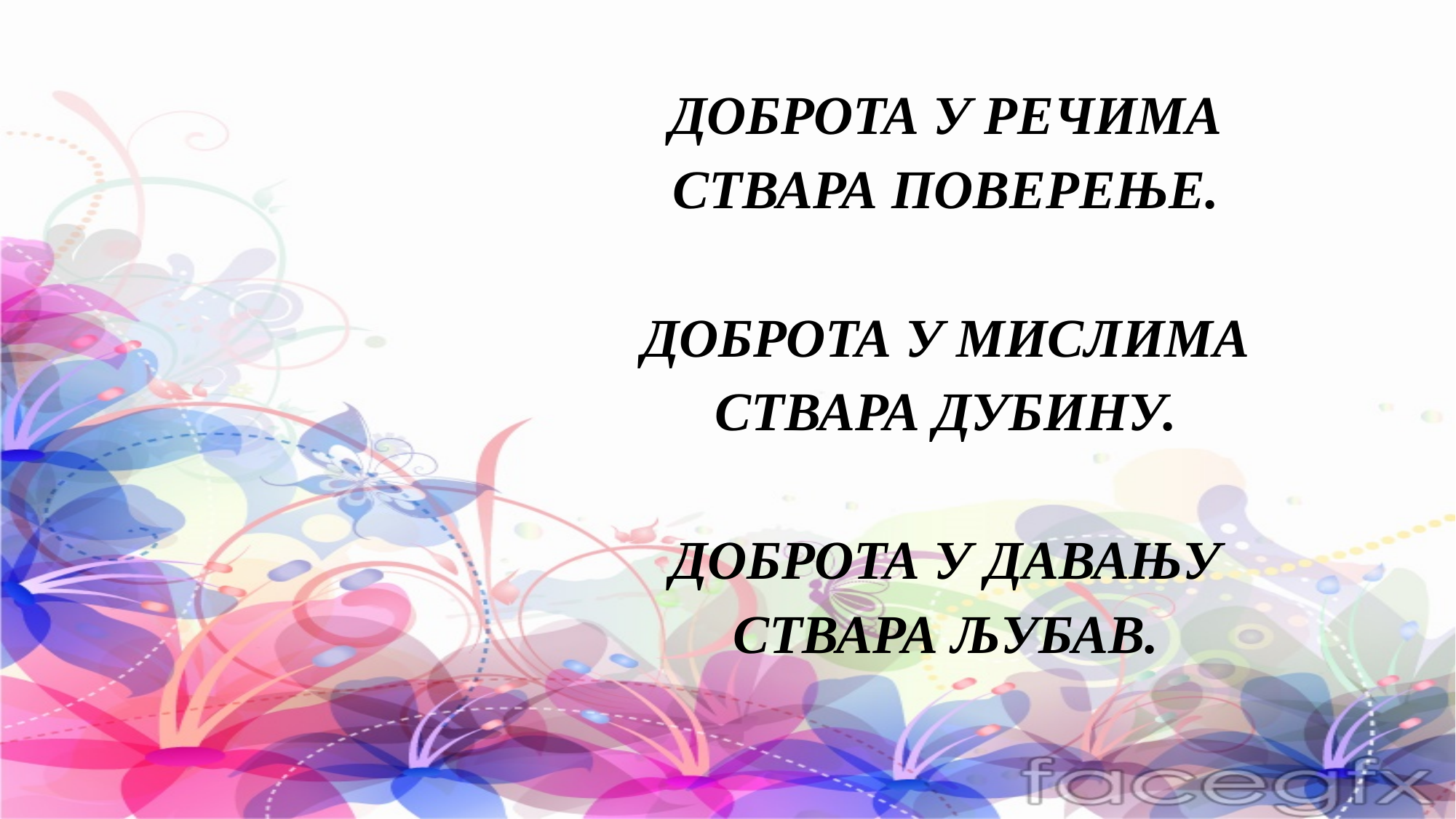

ДОБРОТА У РЕЧИМА
СТВАРА ПОВЕРЕЊЕ.

ДОБРОТА У МИСЛИМА
СТВАРА ДУБИНУ.

ДОБРОТА У ДАВАЊУ
СТВАРА ЉУБАВ.